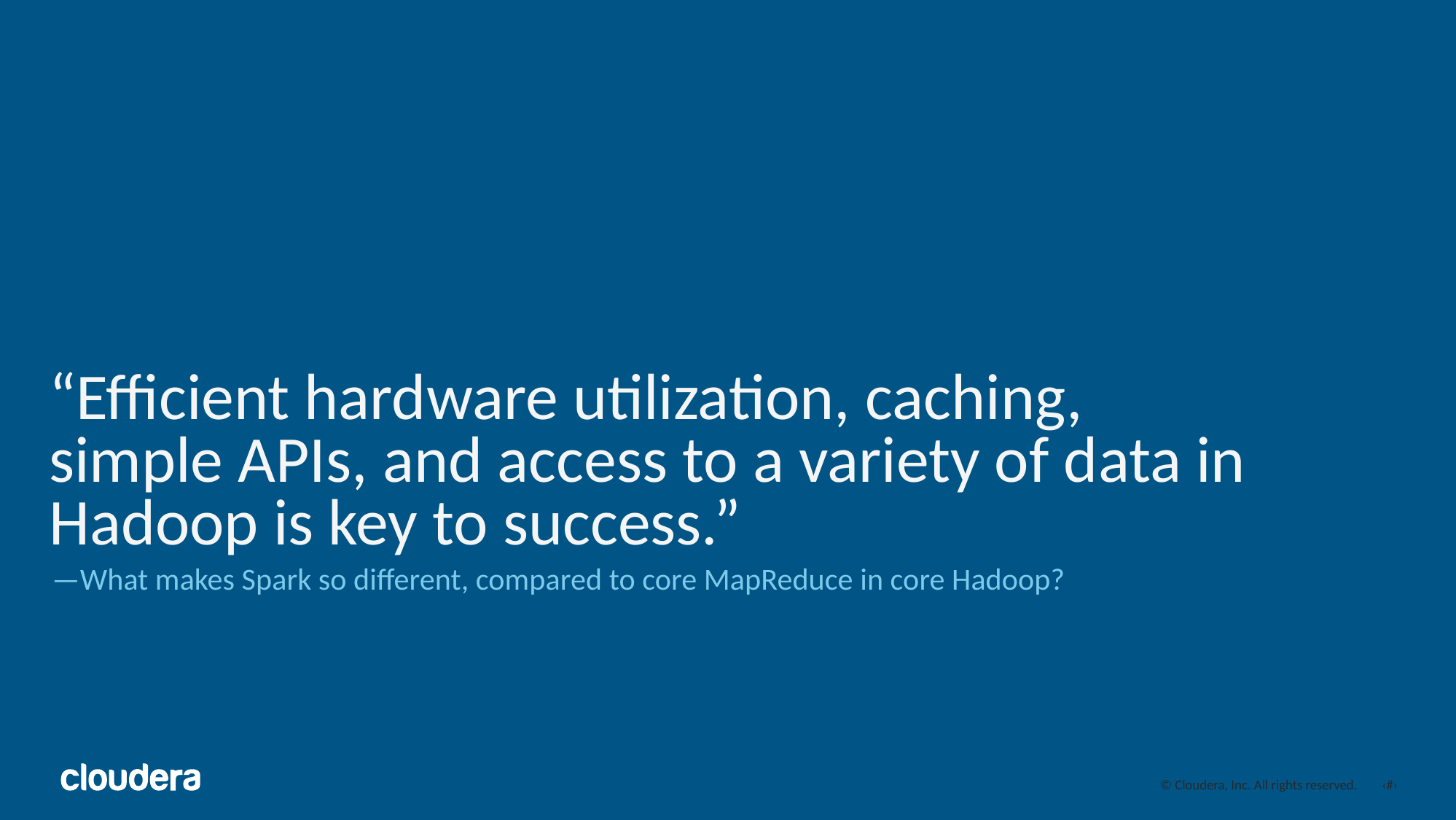

# “Efficient hardware utilization, caching, simple APIs, and access to a variety of data in Hadoop is key to success.”
—What makes Spark so different, compared to core MapReduce in core Hadoop?